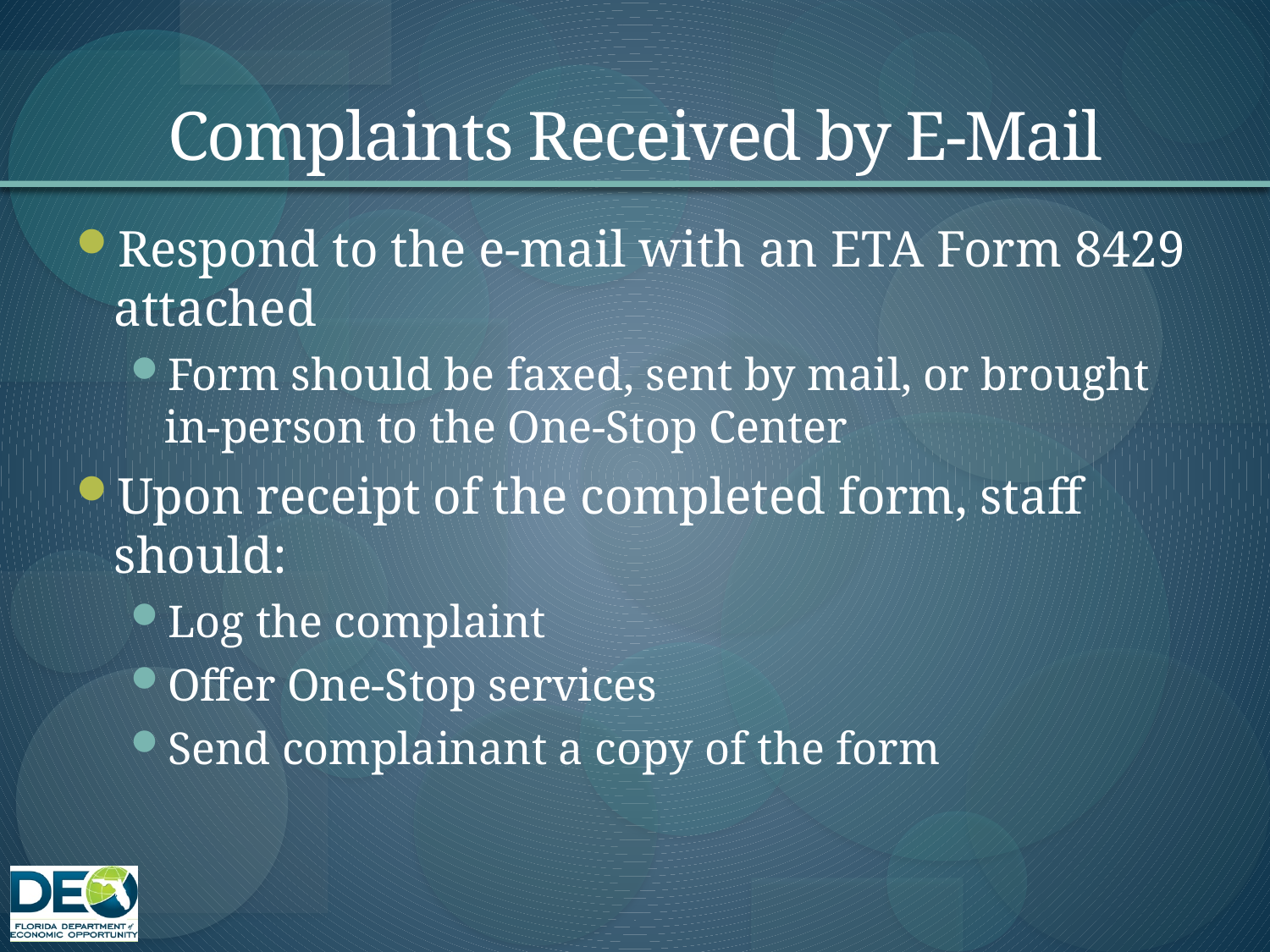

# Complaints Received by E-Mail
Respond to the e-mail with an ETA Form 8429 attached
Form should be faxed, sent by mail, or brought in-person to the One-Stop Center
Upon receipt of the completed form, staff should:
Log the complaint
Offer One-Stop services
Send complainant a copy of the form